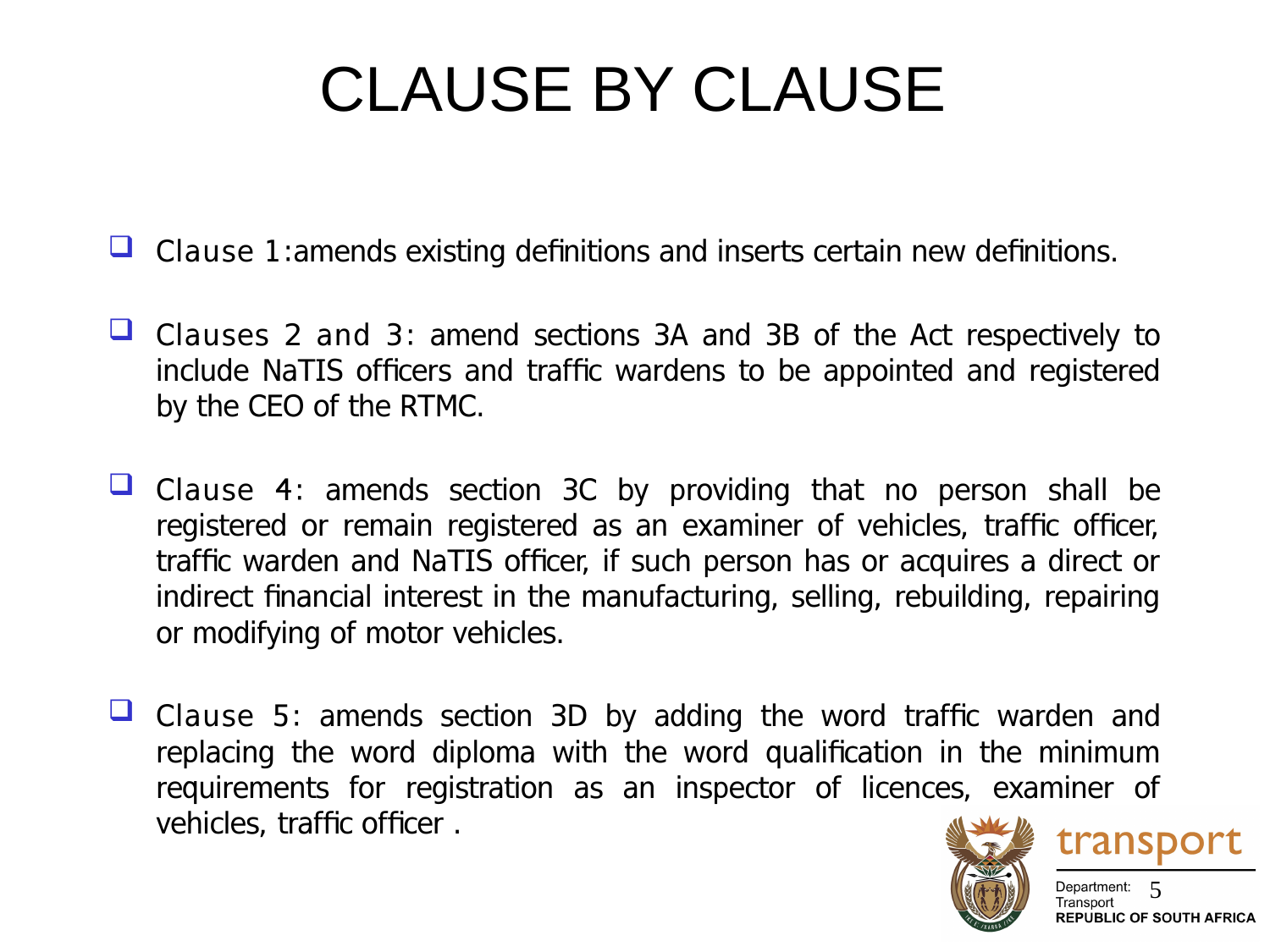

# CLAUSE BY CLAUSE
Clause 1:amends existing definitions and inserts certain new definitions.

Clauses 2 and 3: amend sections 3A and 3B of the Act respectively to include NaTIS officers and traffic wardens to be appointed and registered by the CEO of the RTMC.

Clause 4: amends section 3C by providing that no person shall be registered or remain registered as an examiner of vehicles, traffic officer, traffic warden and NaTIS officer, if such person has or acquires a direct or indirect financial interest in the manufacturing, selling, rebuilding, repairing or modifying of motor vehicles.

Clause 5: amends section 3D by adding the word traffic warden and replacing the word diploma with the word qualification in the minimum requirements for registration as an inspector of licences, examiner of vehicles, traffic officer .

5